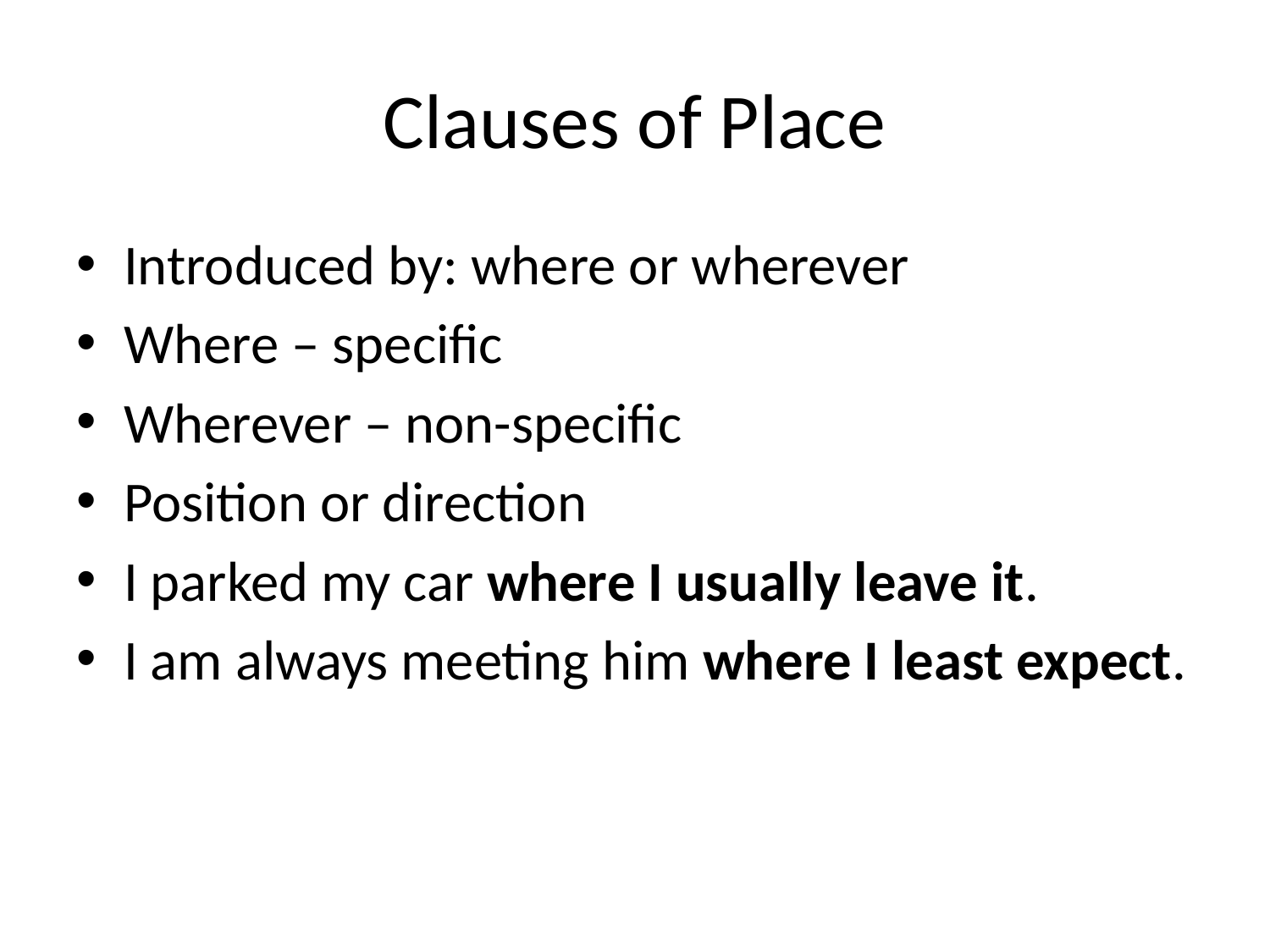

# Clauses of Place
Introduced by: where or wherever
Where – specific
Wherever – non-specific
Position or direction
I parked my car where I usually leave it.
I am always meeting him where I least expect.